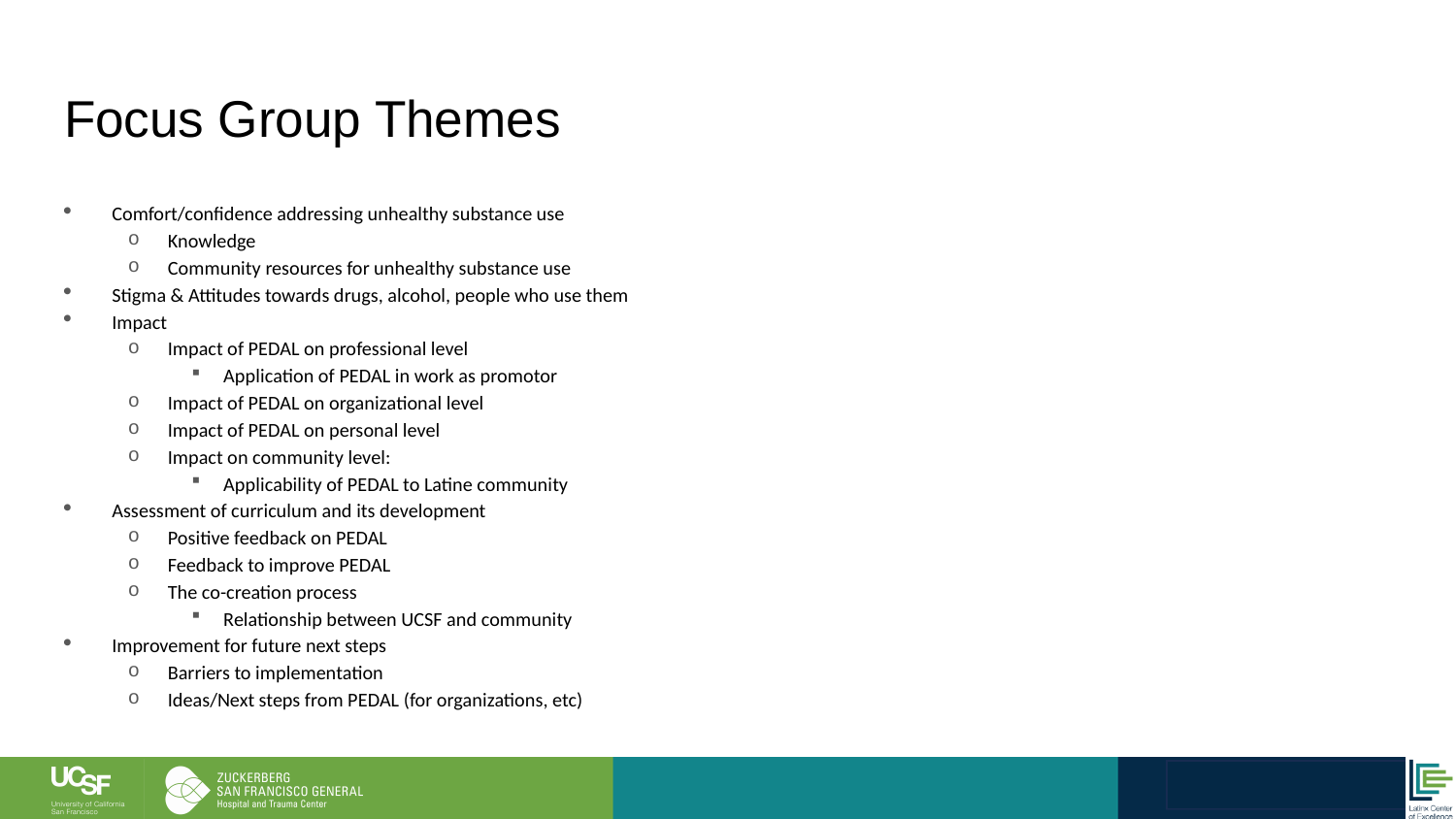

# Focus Group Themes
Comfort/confidence addressing unhealthy substance use
Knowledge
Community resources for unhealthy substance use
Stigma & Attitudes towards drugs, alcohol, people who use them
Impact
Impact of PEDAL on professional level
Application of PEDAL in work as promotor
Impact of PEDAL on organizational level
Impact of PEDAL on personal level
Impact on community level:
Applicability of PEDAL to Latine community
Assessment of curriculum and its development
Positive feedback on PEDAL
Feedback to improve PEDAL
The co-creation process
Relationship between UCSF and community
Improvement for future next steps
Barriers to implementation
Ideas/Next steps from PEDAL (for organizations, etc)